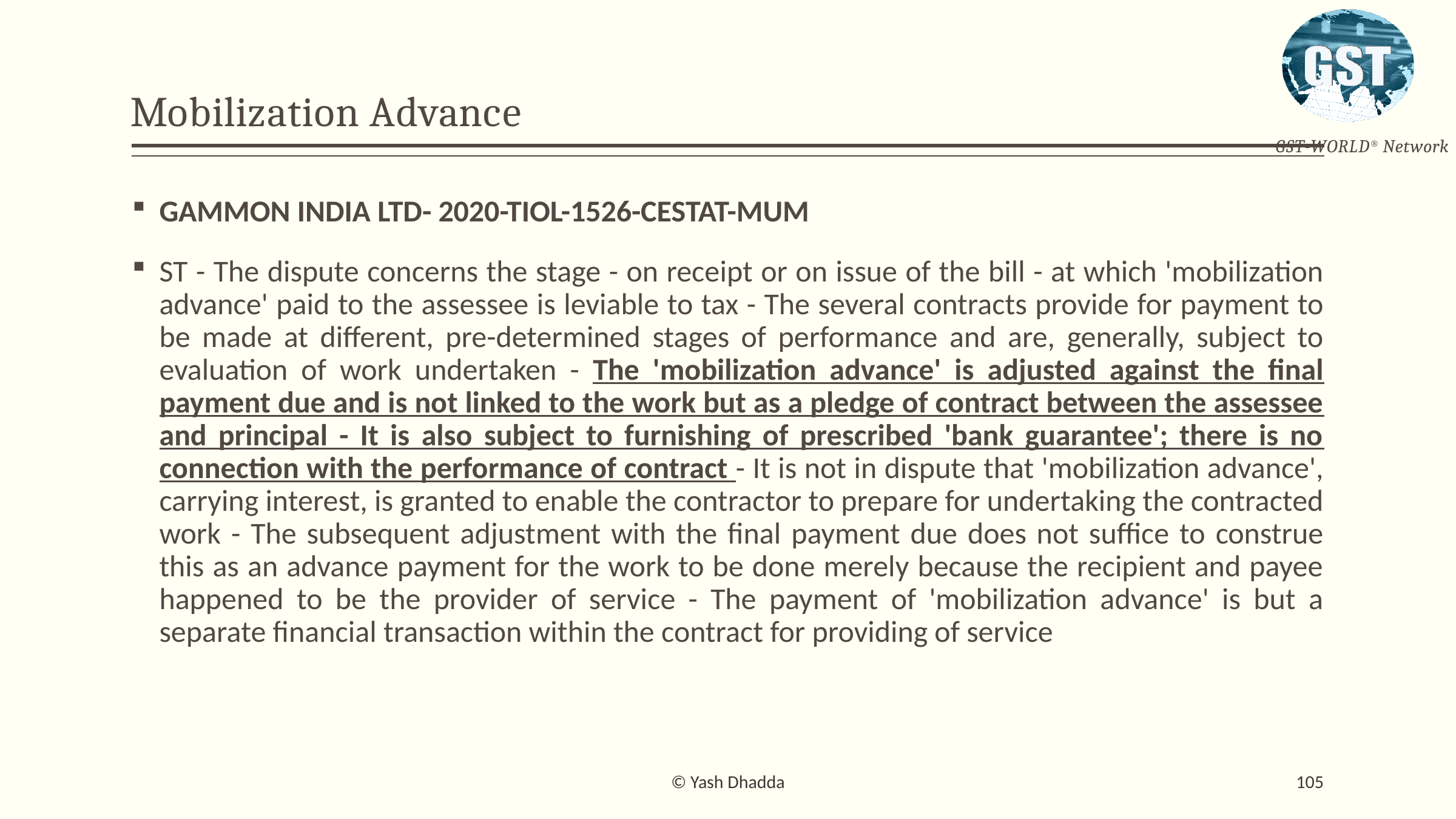

# Mobilization Advance
GAMMON INDIA LTD- 2020-TIOL-1526-CESTAT-MUM
ST - The dispute concerns the stage - on receipt or on issue of the bill - at which 'mobilization advance' paid to the assessee is leviable to tax - The several contracts provide for payment to be made at different, pre-determined stages of performance and are, generally, subject to evaluation of work undertaken - The 'mobilization advance' is adjusted against the final payment due and is not linked to the work but as a pledge of contract between the assessee and principal - It is also subject to furnishing of prescribed 'bank guarantee'; there is no connection with the performance of contract - It is not in dispute that 'mobilization advance', carrying interest, is granted to enable the contractor to prepare for undertaking the contracted work - The subsequent adjustment with the final payment due does not suffice to construe this as an advance payment for the work to be done merely because the recipient and payee happened to be the provider of service - The payment of 'mobilization advance' is but a separate financial transaction within the contract for providing of service
© Yash Dhadda
105